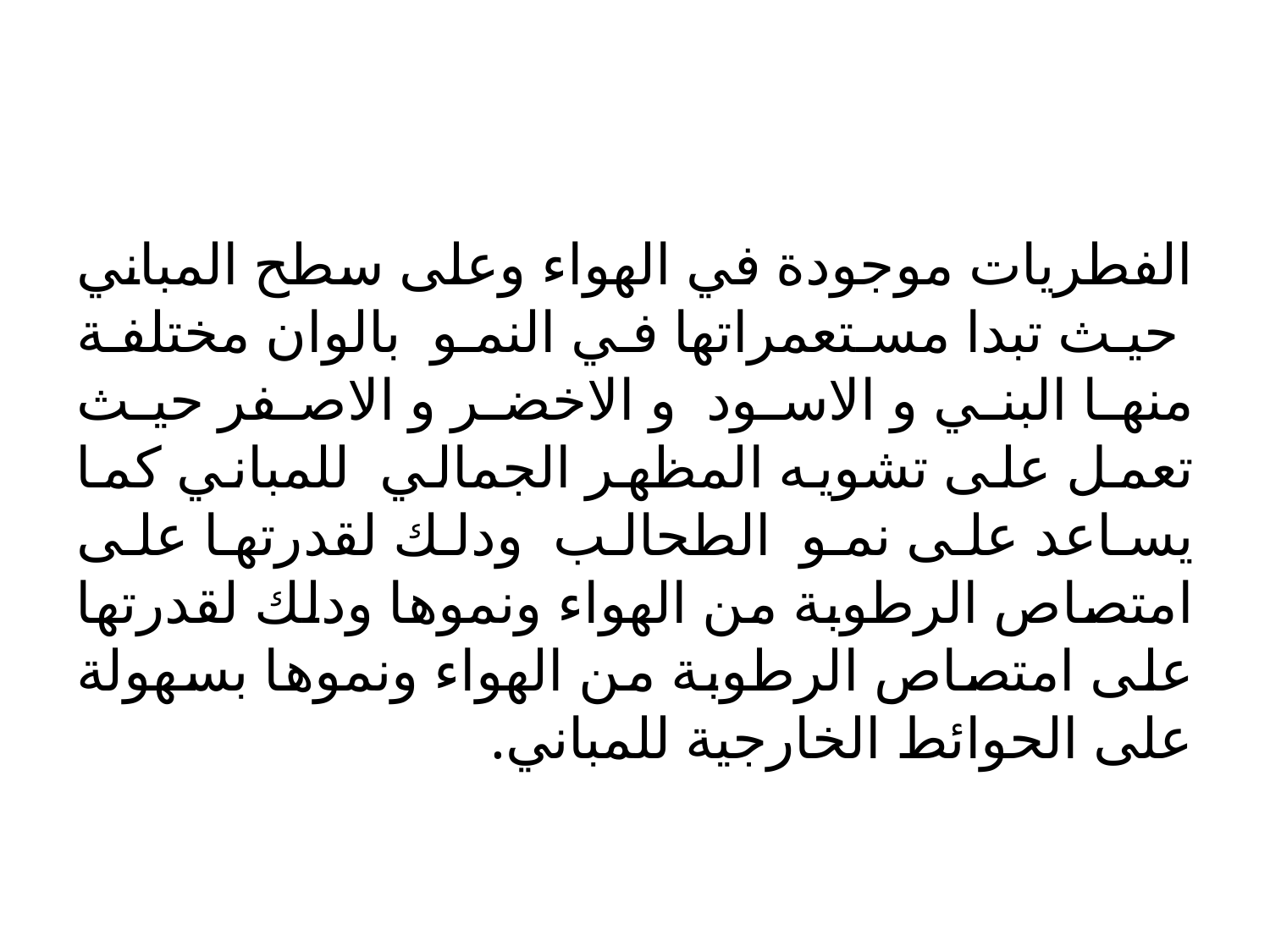

#
الفطريات موجودة في الهواء وعلى سطح المباني  حيث تبدا مستعمراتها في النمو  بالوان مختلفة منها البني و الاسود  و الاخضر و الاصفر حيث تعمل على تشويه المظهر الجمالي  للمباني كما يساعد على نمو  الطحالب  ودلك لقدرتها على امتصاص الرطوبة من الهواء ونموها ودلك لقدرتها على امتصاص الرطوبة من الهواء ونموها بسهولة على الحوائط الخارجية للمباني.